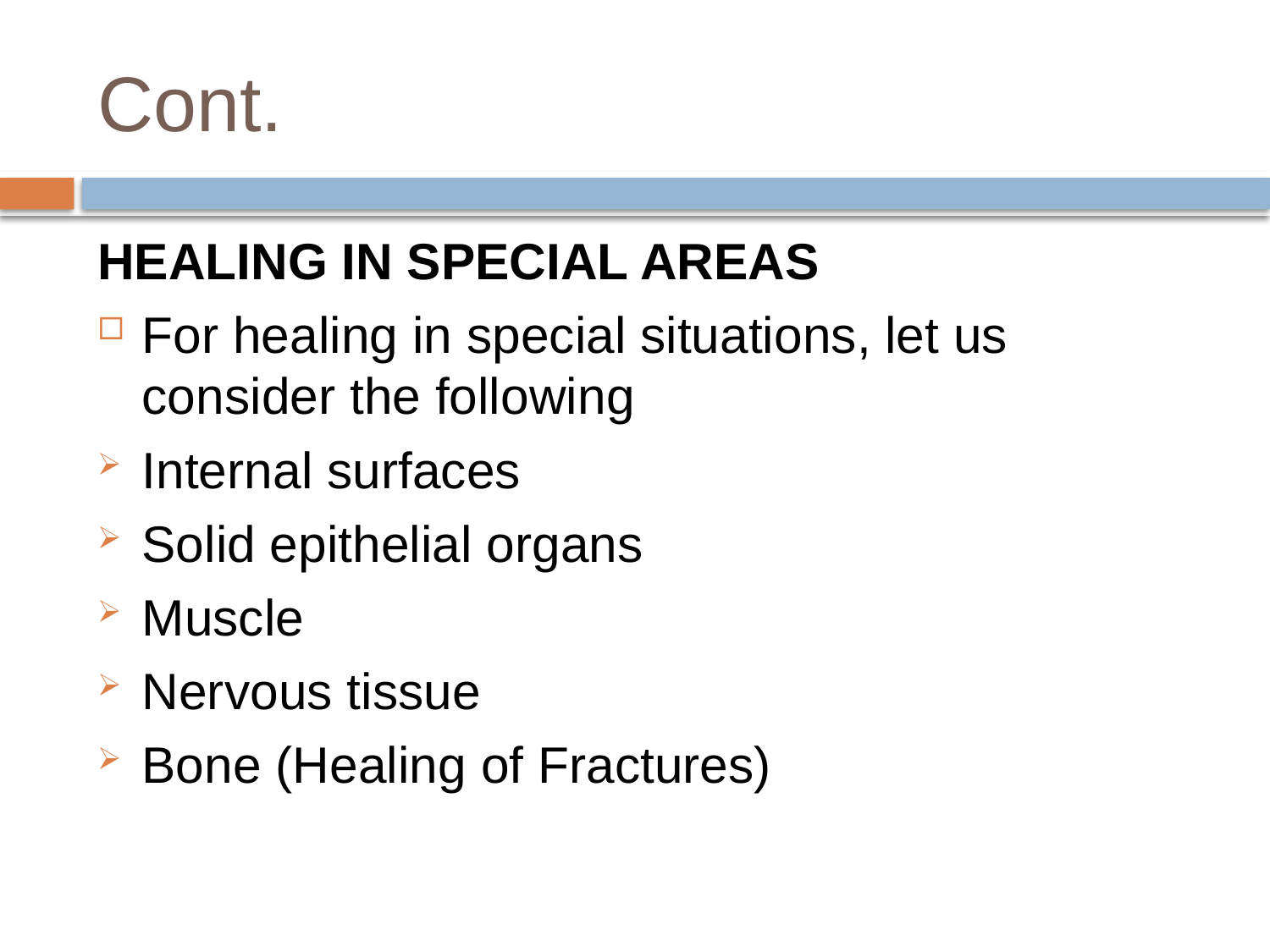

# Cont.
HEALING IN SPECIAL AREAS
For healing in special situations, let us consider the following
Internal surfaces
Solid epithelial organs
Muscle
Nervous tissue
Bone (Healing of Fractures)